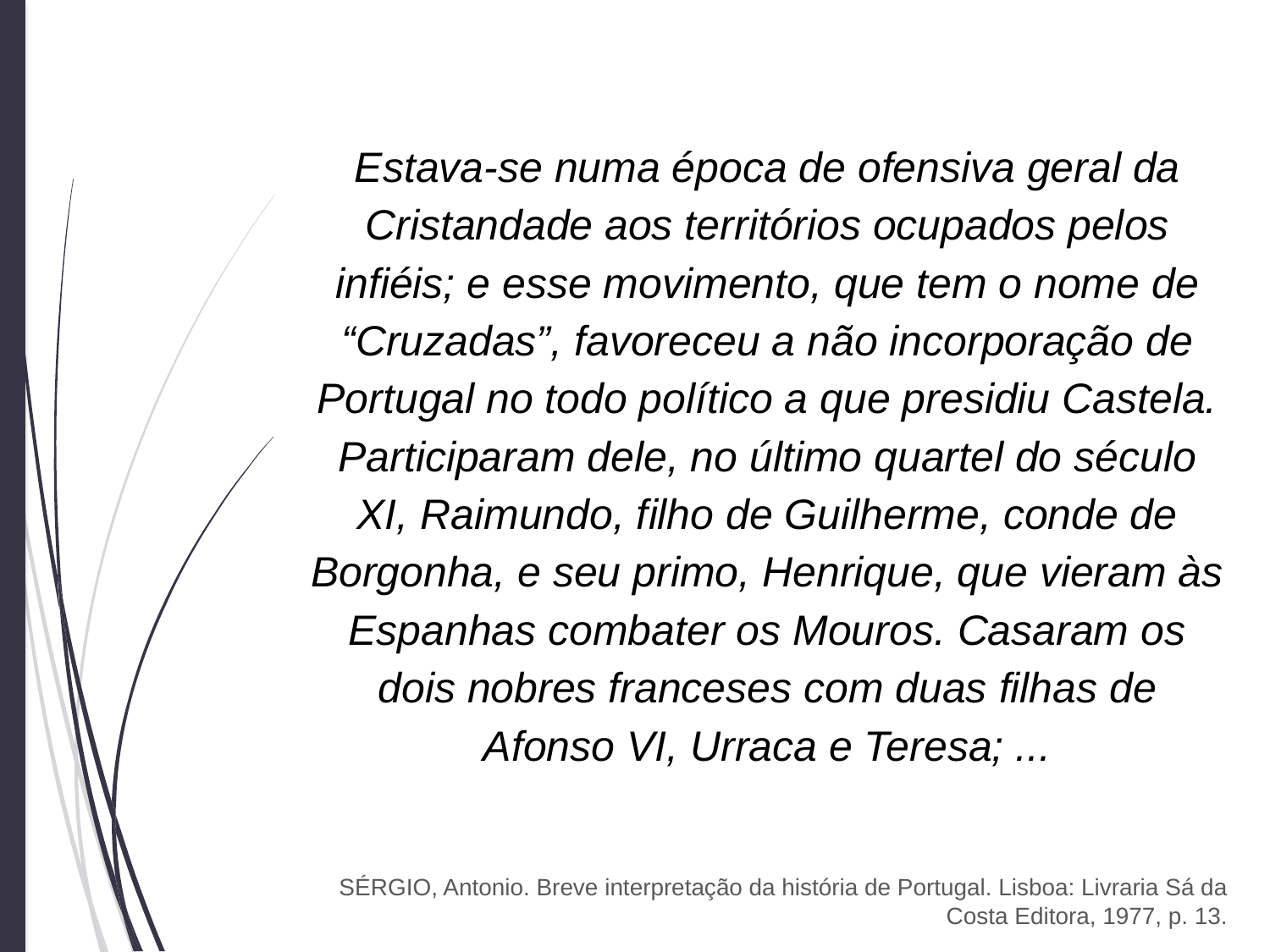

Estava-se numa época de ofensiva geral da Cristandade aos territórios ocupados pelos infiéis; e esse movimento, que tem o nome de “Cruzadas”, favoreceu a não incorporação de Portugal no todo político a que presidiu Castela. Participaram dele, no último quartel do século XI, Raimundo, filho de Guilherme, conde de Borgonha, e seu primo, Henrique, que vieram às Espanhas combater os Mouros. Casaram os dois nobres franceses com duas filhas de Afonso VI, Urraca e Teresa; ...
SÉRGIO, Antonio. Breve interpretação da história de Portugal. Lisboa: Livraria Sá da Costa Editora, 1977, p. 13.